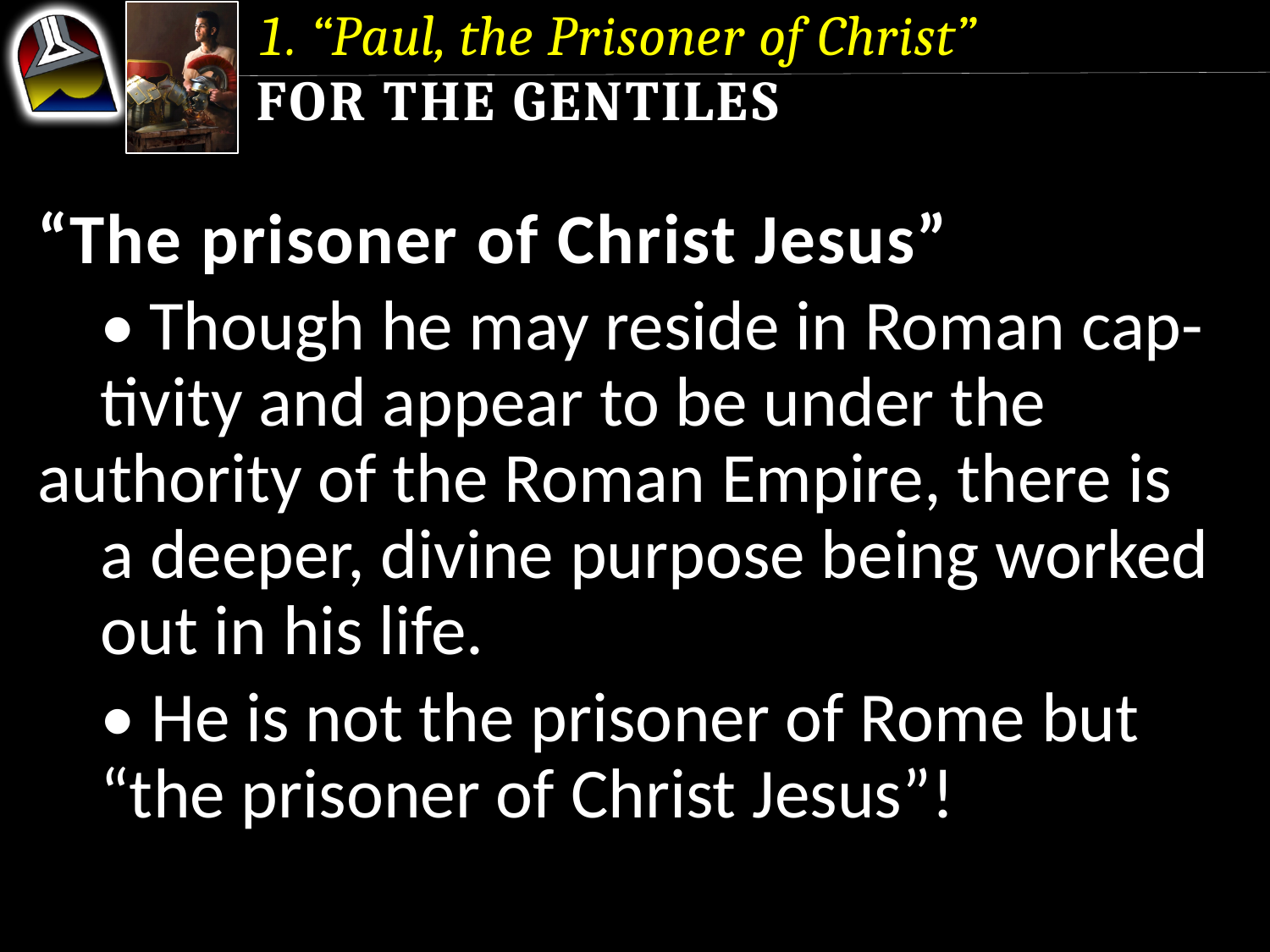

1. “Paul, the Prisoner of Christ”
For the Gentiles
“The prisoner of Christ Jesus”
	• Though he may reside in Roman cap-	tivity and appear to be under the 	authority of the Roman Empire, there is  	a deeper, divine purpose being worked 	out in his life.
	• He is not the prisoner of Rome but     	“the prisoner of Christ Jesus”!